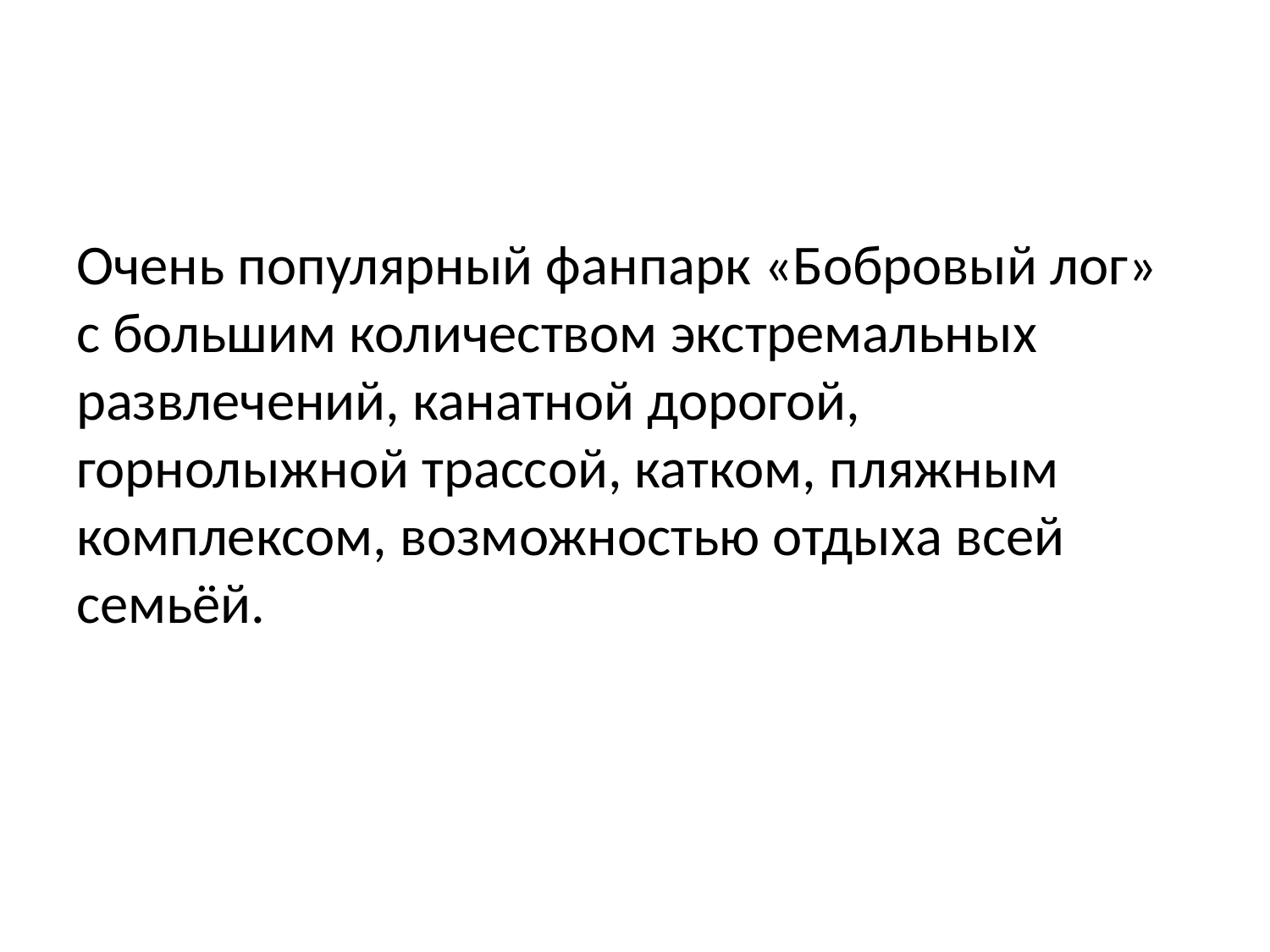

Очень популярный фанпарк «Бобровый лог» с большим количеством экстремальных развлечений, канатной дорогой, горнолыжной трассой, катком, пляжным комплексом, возможностью отдыха всей семьёй.